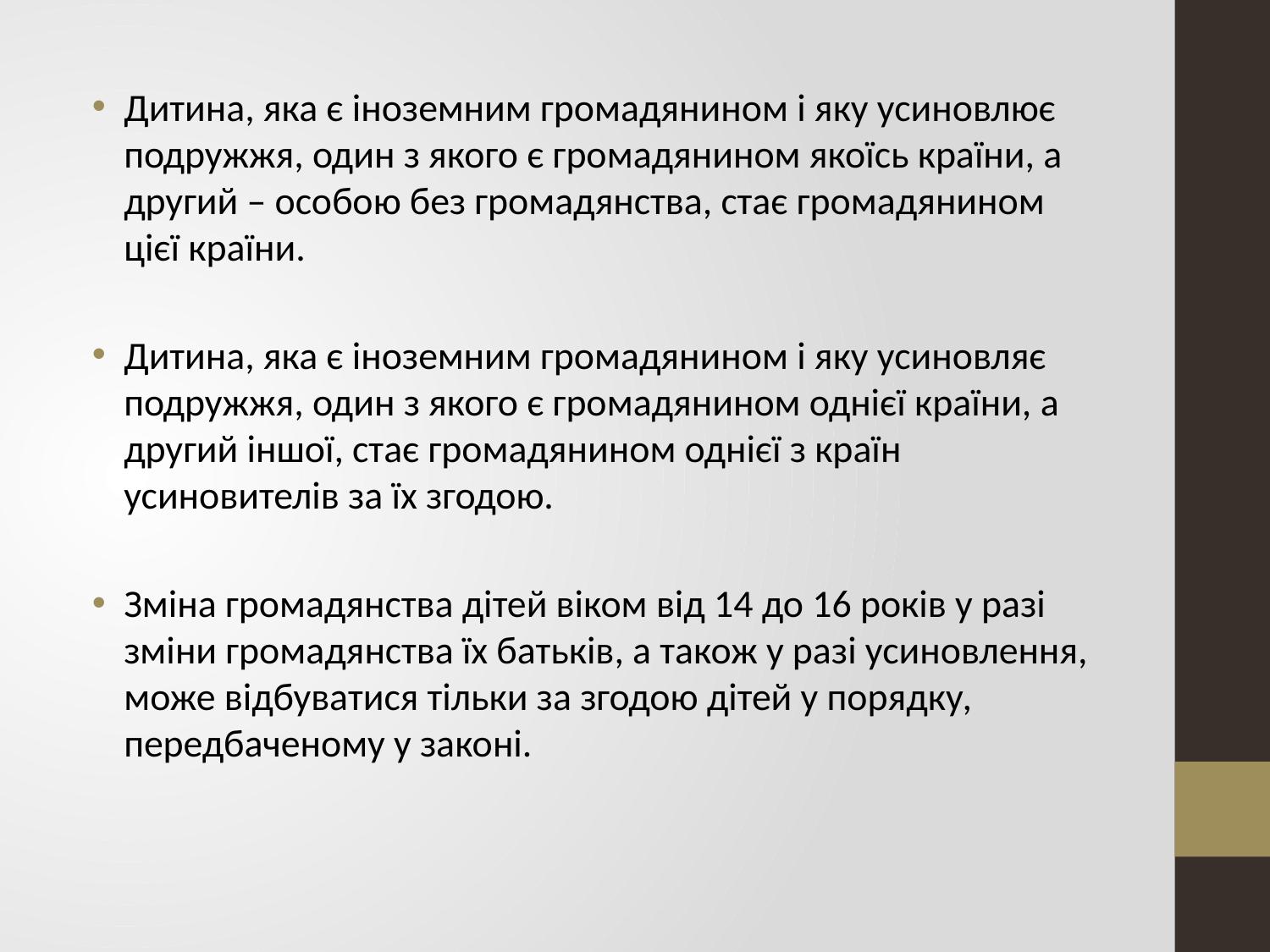

Дитина, яка є іноземним громадянином і яку усиновлює подружжя, один з якого є громадянином якоїсь країни, а другий – особою без громадянства, стає громадянином цієї країни.

Дитина, яка є іноземним громадянином і яку усиновляє подружжя, один з якого є громадянином однієї країни, а другий іншої, стає громадянином однієї з країн усиновителів за їх згодою.

Зміна громадянства дітей віком від 14 до 16 років у разі зміни громадянства їх батьків, а також у разі усиновлення, може відбуватися тільки за згодою дітей у порядку, передбаченому у законі.